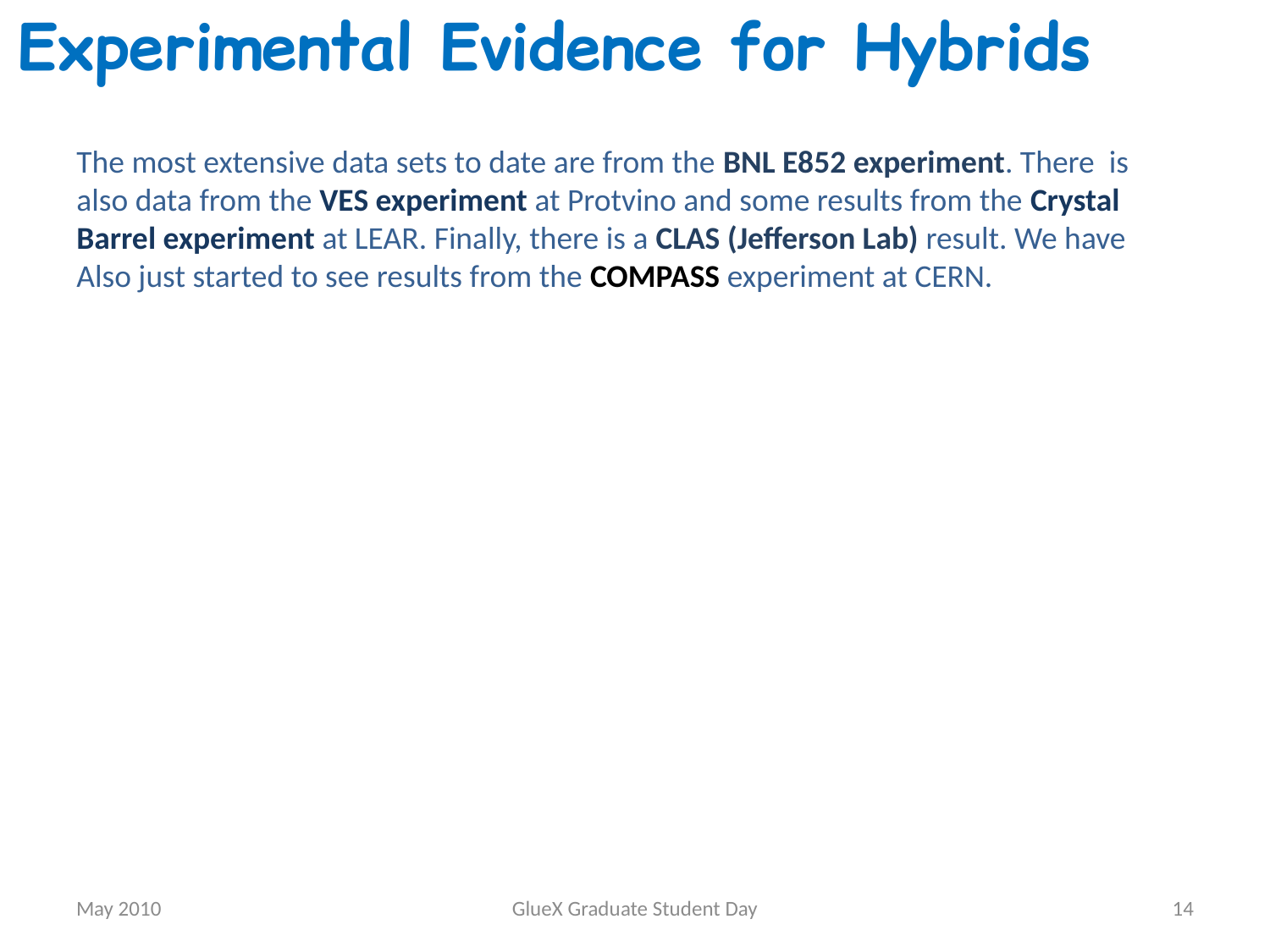

Experimental Evidence for Hybrids
The most extensive data sets to date are from the BNL E852 experiment. There  is
also data from the VES experiment at Protvino and some results from the Crystal
Barrel experiment at LEAR. Finally, there is a CLAS (Jefferson Lab) result. We have
Also just started to see results from the COMPASS experiment at CERN.

May 2010
GlueX Graduate Student Day
14